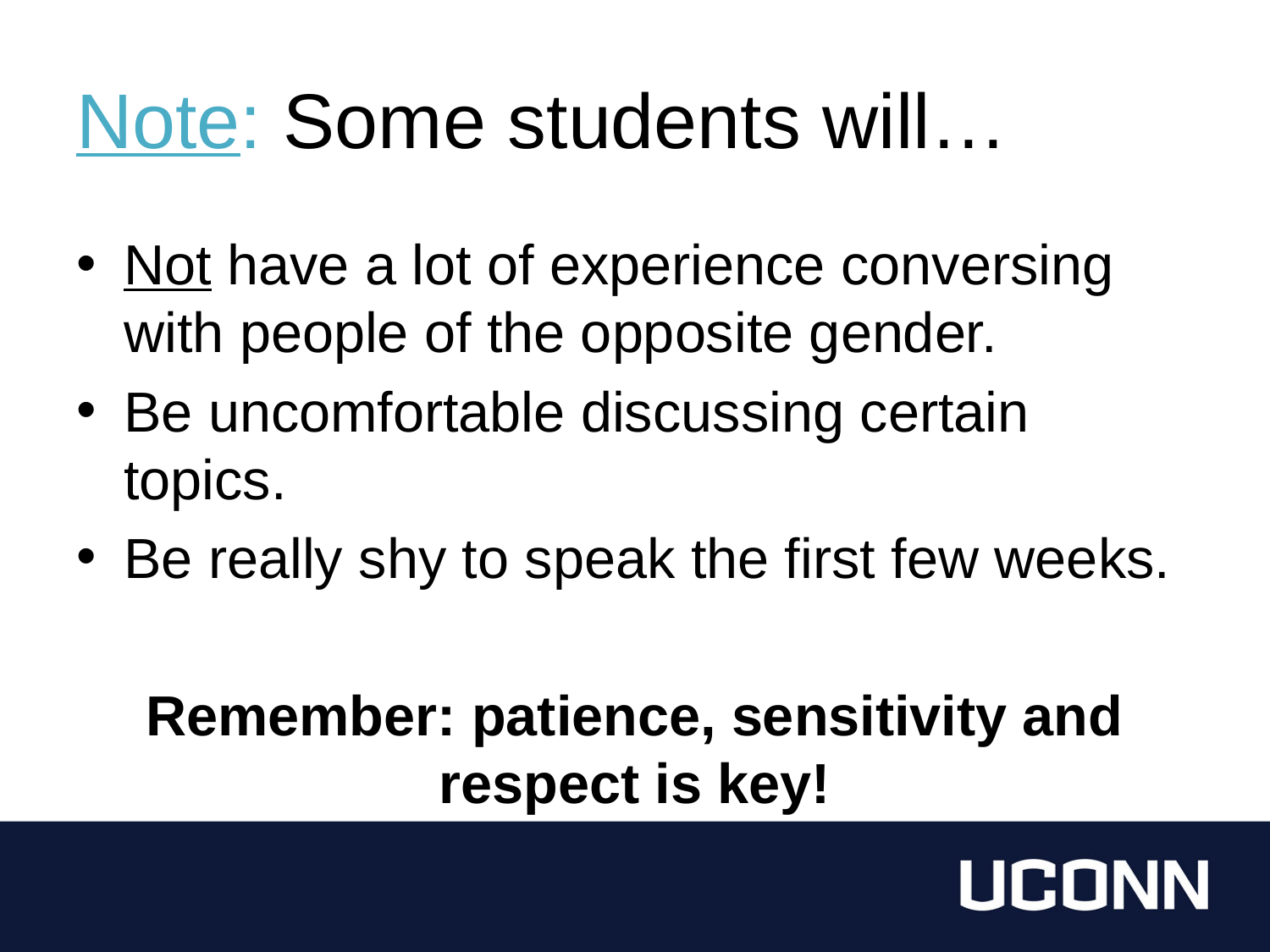

# Note: Some students will…
Not have a lot of experience conversing with people of the opposite gender.
Be uncomfortable discussing certain topics.
Be really shy to speak the first few weeks.

Remember: patience, sensitivity and respect is key!